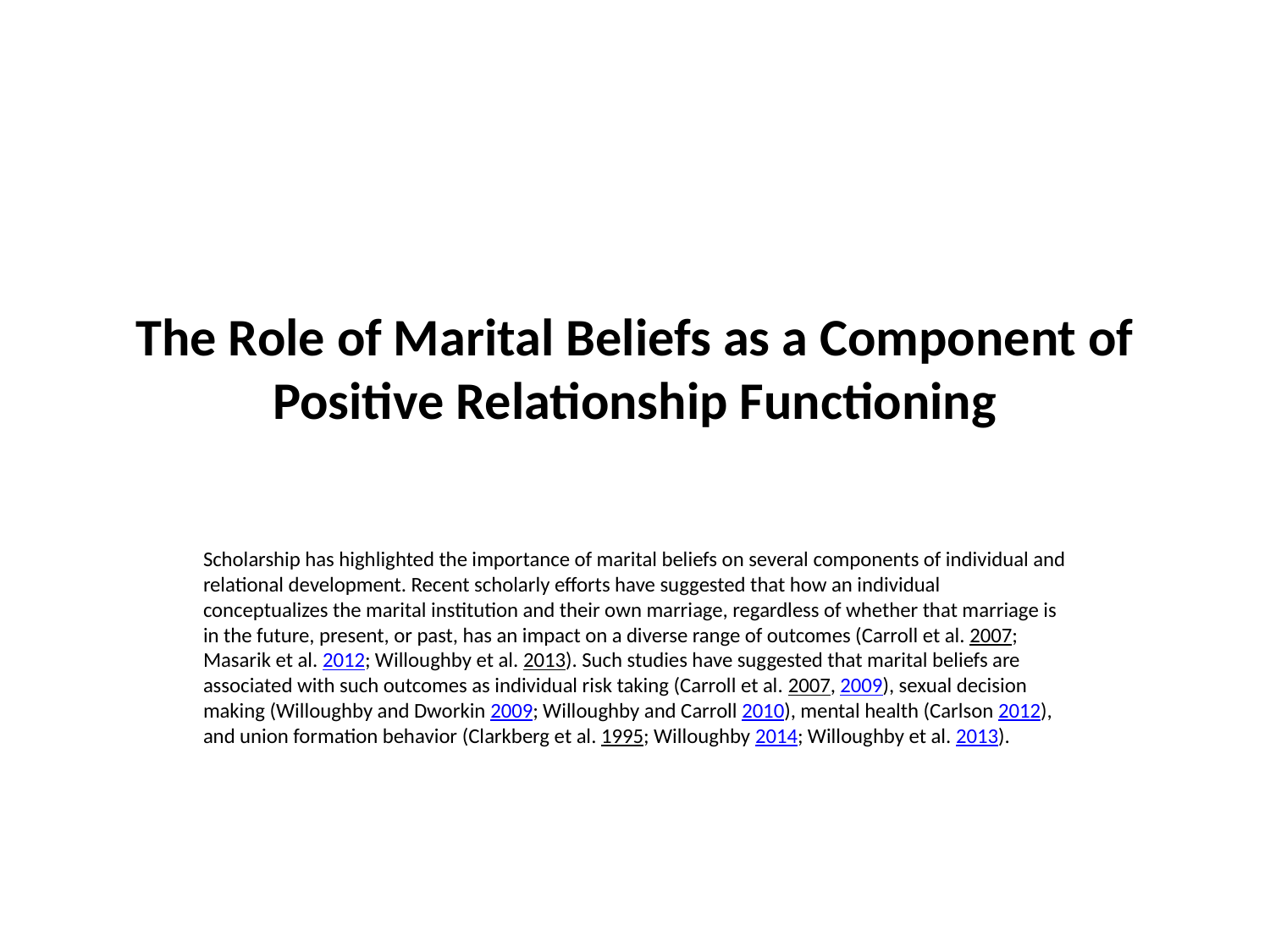

# The Role of Marital Beliefs as a Component of Positive Relationship Functioning
Scholarship has highlighted the importance of marital beliefs on several components of individual and relational development. Recent scholarly efforts have suggested that how an individual conceptualizes the marital institution and their own marriage, regardless of whether that marriage is in the future, present, or past, has an impact on a diverse range of outcomes (Carroll et al. 2007; Masarik et al. 2012; Willoughby et al. 2013). Such studies have suggested that marital beliefs are associated with such outcomes as individual risk taking (Carroll et al. 2007, 2009), sexual decision making (Willoughby and Dworkin 2009; Willoughby and Carroll 2010), mental health (Carlson 2012), and union formation behavior (Clarkberg et al. 1995; Willoughby 2014; Willoughby et al. 2013).